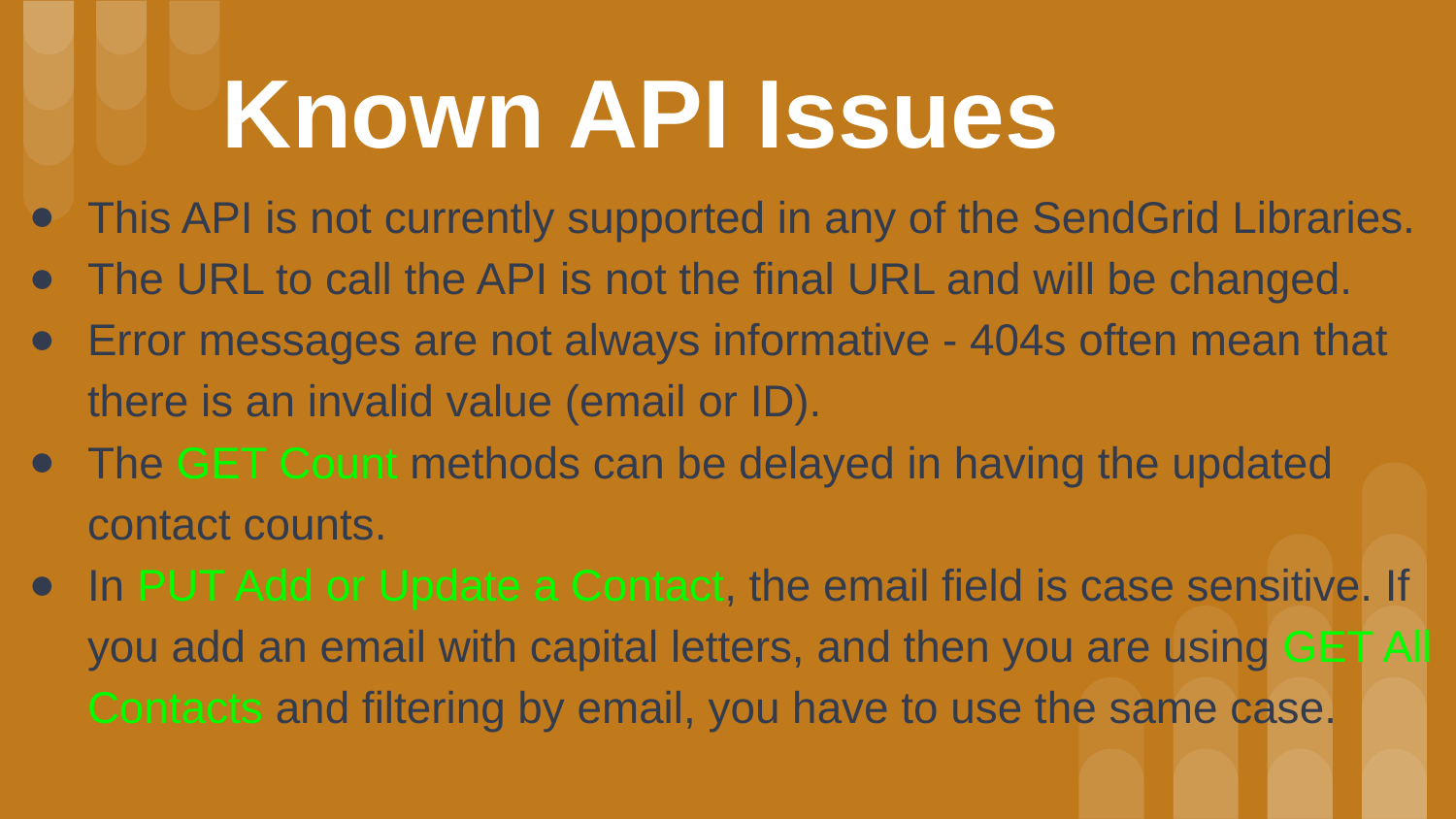

# Known API Issues
This API is not currently supported in any of the SendGrid Libraries.
The URL to call the API is not the final URL and will be changed.
Error messages are not always informative - 404s often mean that there is an invalid value (email or ID).
The GET Count methods can be delayed in having the updated contact counts.
In PUT Add or Update a Contact, the email field is case sensitive. If you add an email with capital letters, and then you are using GET All Contacts and filtering by email, you have to use the same case.